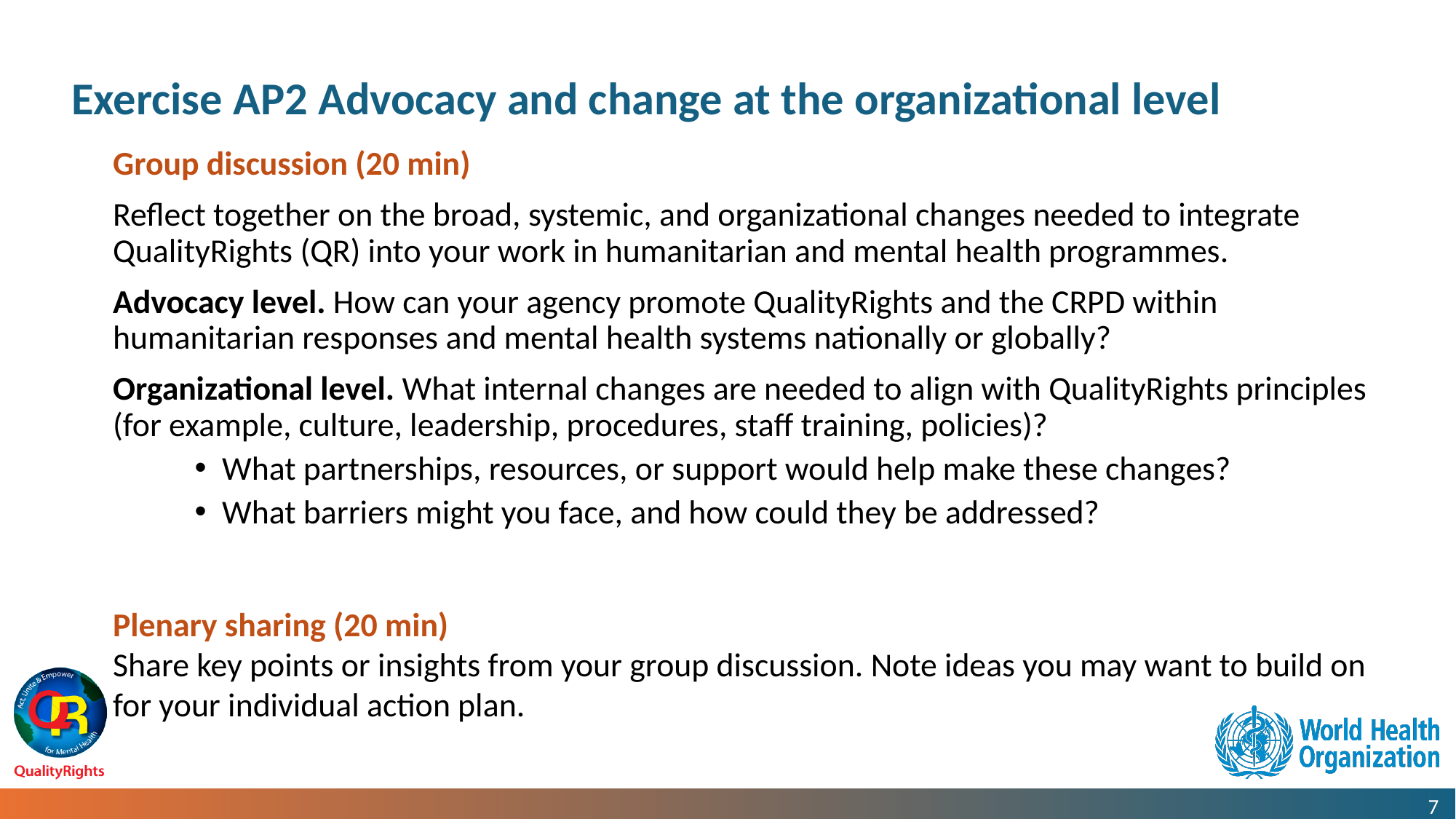

# Exercise AP2 Advocacy and change at the organizational level
Group discussion (20 min)
Reflect together on the broad, systemic, and organizational changes needed to integrate QualityRights (QR) into your work in humanitarian and mental health programmes.
Advocacy level. How can your agency promote QualityRights and the CRPD within humanitarian responses and mental health systems nationally or globally?
Organizational level. What internal changes are needed to align with QualityRights principles (for example, culture, leadership, procedures, staff training, policies)?
What partnerships, resources, or support would help make these changes?
What barriers might you face, and how could they be addressed?

Plenary sharing (20 min)
Share key points or insights from your group discussion. Note ideas you may want to build on for your individual action plan.